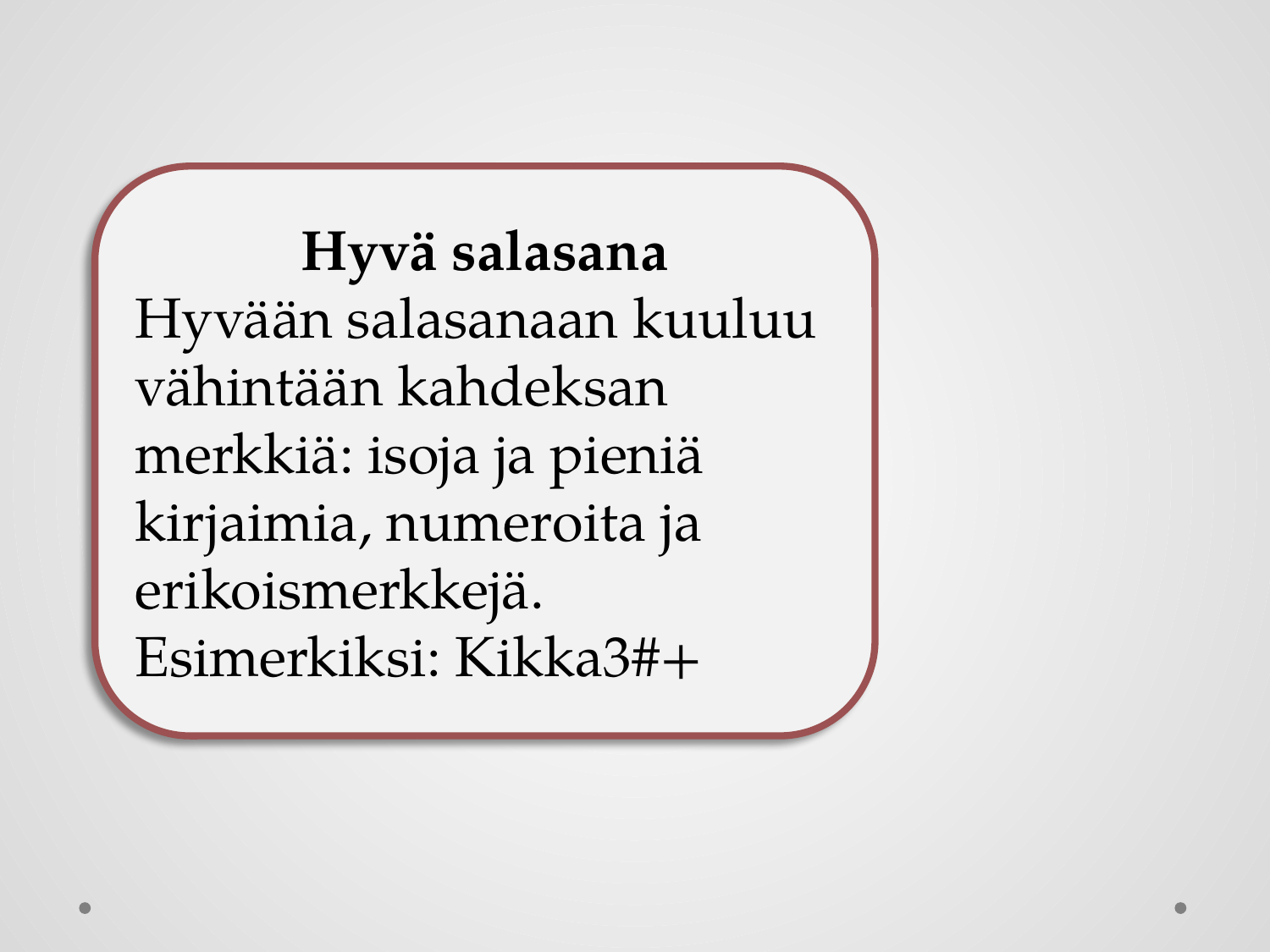

Hyvä salasana
Hyvään salasanaan kuuluu vähintään kahdeksan merkkiä: isoja ja pieniä kirjaimia, numeroita ja erikoismerkkejä.
Esimerkiksi: Kikka3#+